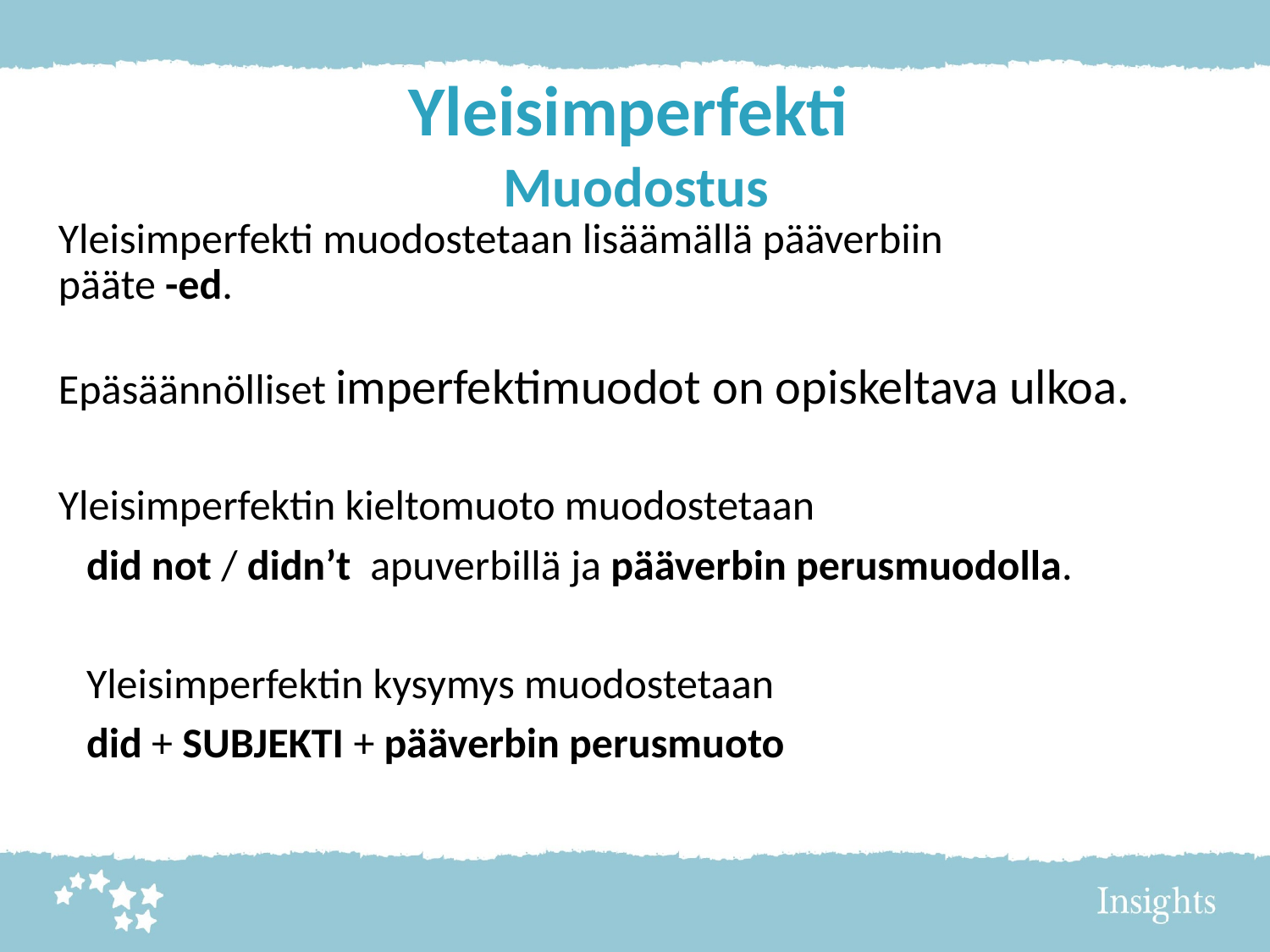

# Yleisimperfekti Muodostus
Yleisimperfekti muodostetaan lisäämällä pääverbiin
pääte -ed.

Epäsäännölliset imperfektimuodot on opiskeltava ulkoa.

Yleisimperfektin kieltomuoto muodostetaan
did not / didn’t  apuverbillä ja pääverbin perusmuodolla.

Yleisimperfektin kysymys muodostetaan
did + SUBJEKTI + pääverbin perusmuoto